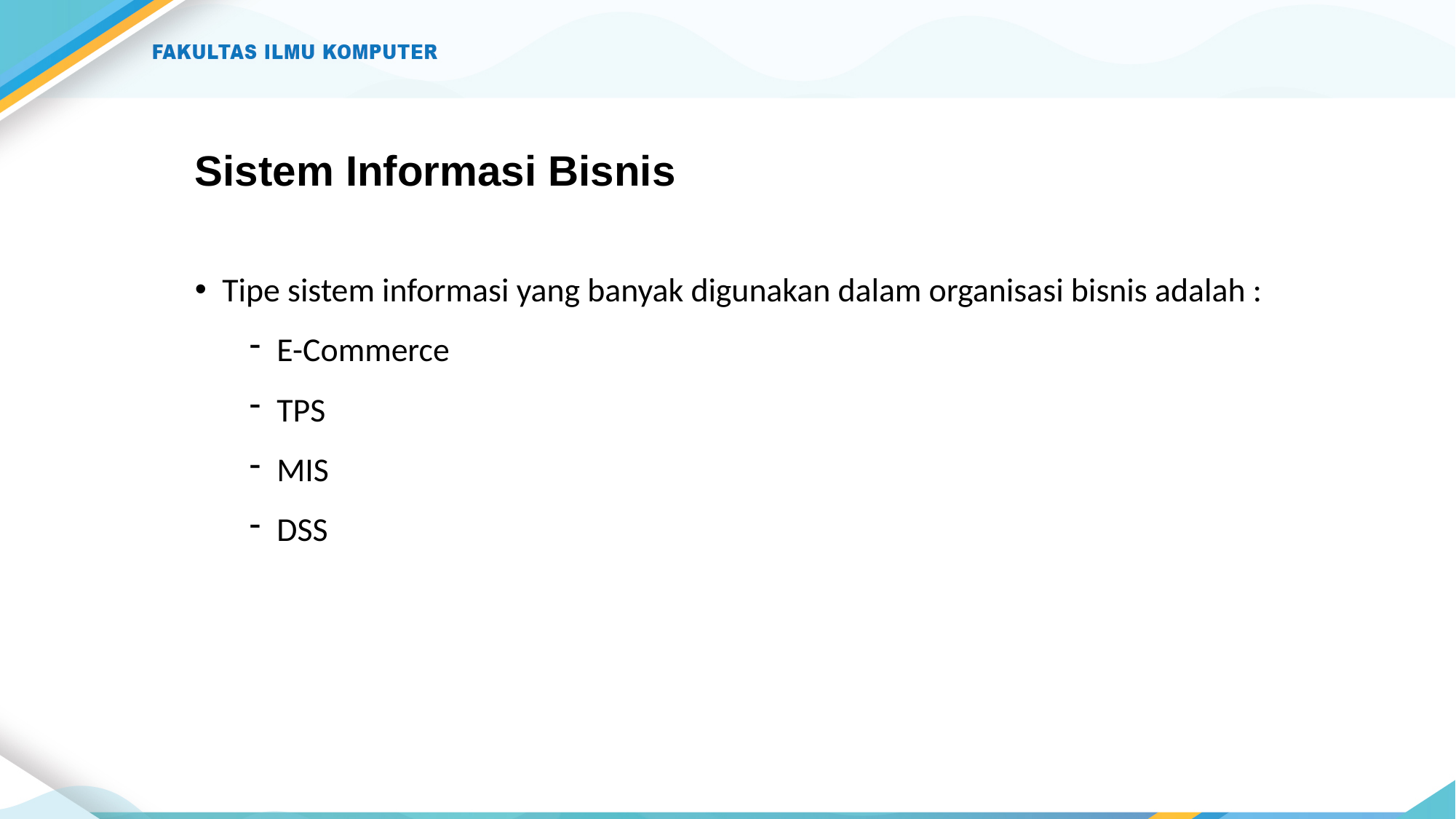

# Sistem Informasi Bisnis
Tipe sistem informasi yang banyak digunakan dalam organisasi bisnis adalah :
E-Commerce
TPS
MIS
DSS